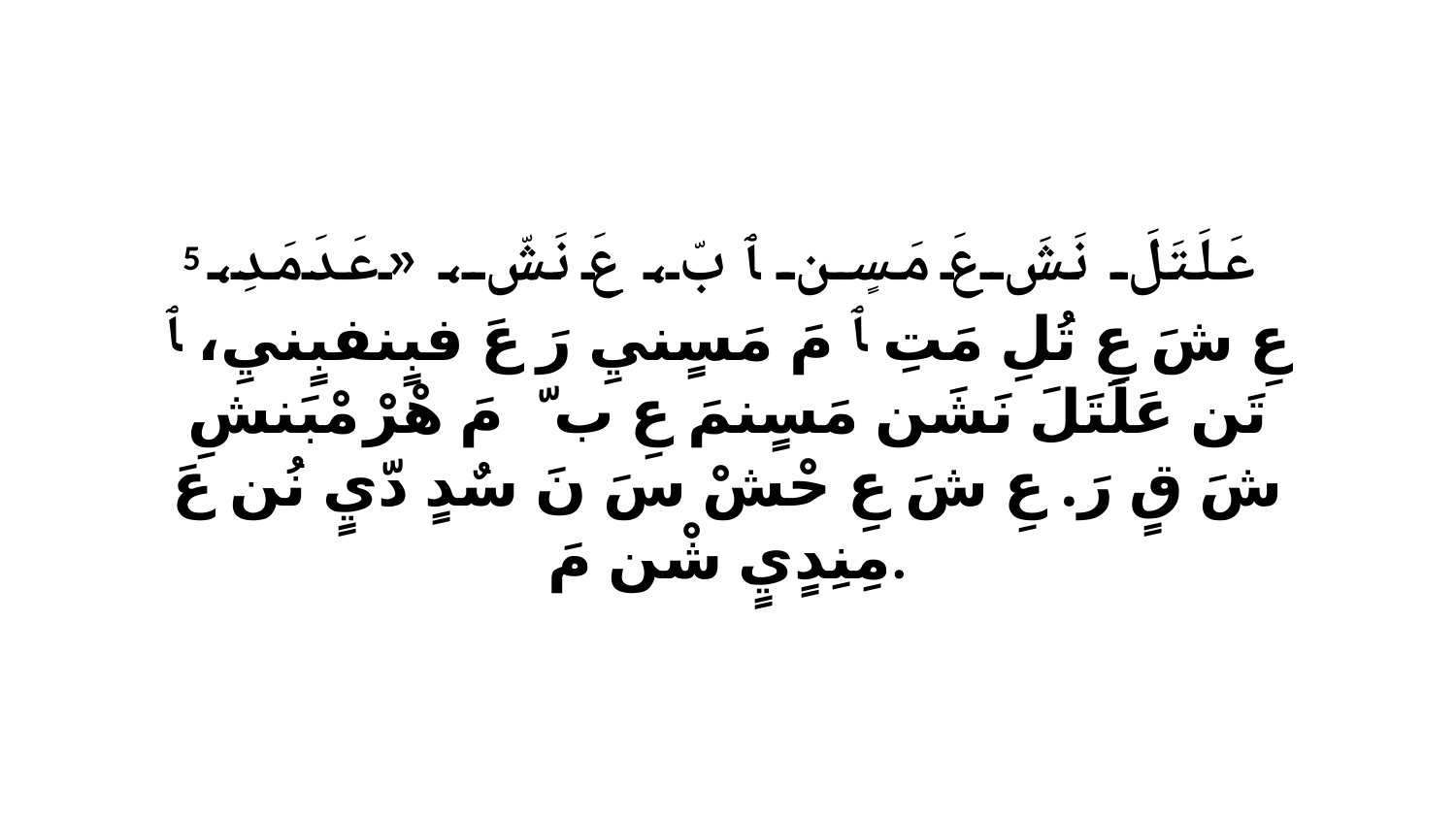

5 عَلَتَلَ نَشَ عَ مَسٍن ﭑ بّ، عَ نَشّ، «عَدَ مَدِ، عِ شَ عِ تُلِ مَتِ ﭑ مَ مَسٍنيِ رَ عَ فبٍنفبٍنيِ، ﭑ تَن عَلَتَلَ نَشَن مَسٍنمَ عِ بّ ﭑ مَ هْرْ مْبَنشِ شَ قٍ رَ. عِ شَ عِ حْشْ سَ نَ سٌدٍ دّيٍ نُن عَ مِنِدٍيٍ شْن مَ.